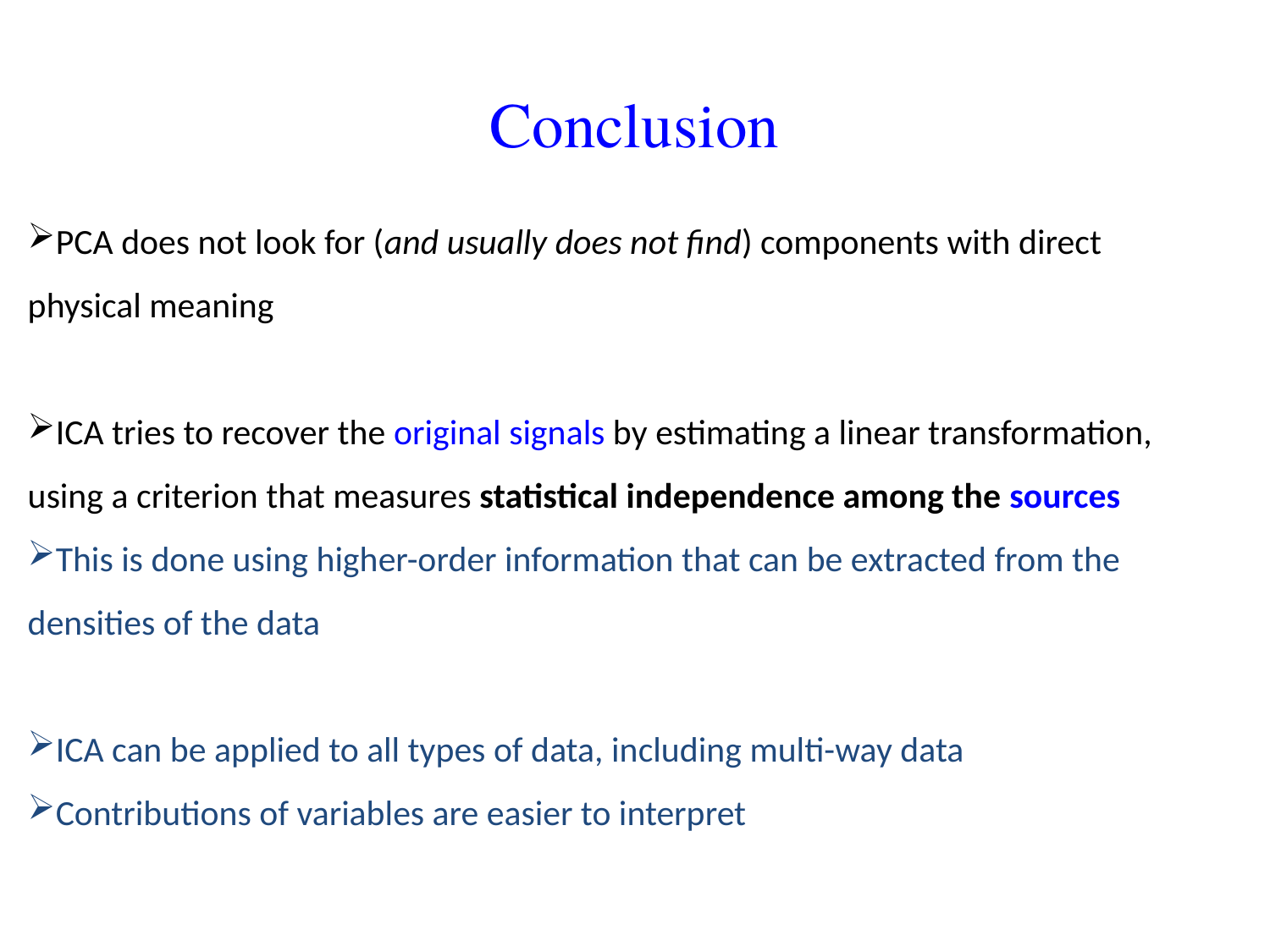

Conclusion
PCA does not look for (and usually does not find) components with direct physical meaning

ICA tries to recover the original signals by estimating a linear transformation, using a criterion that measures statistical independence among the sources
This is done using higher-order information that can be extracted from the densities of the data

ICA can be applied to all types of data, including multi-way data
Contributions of variables are easier to interpret